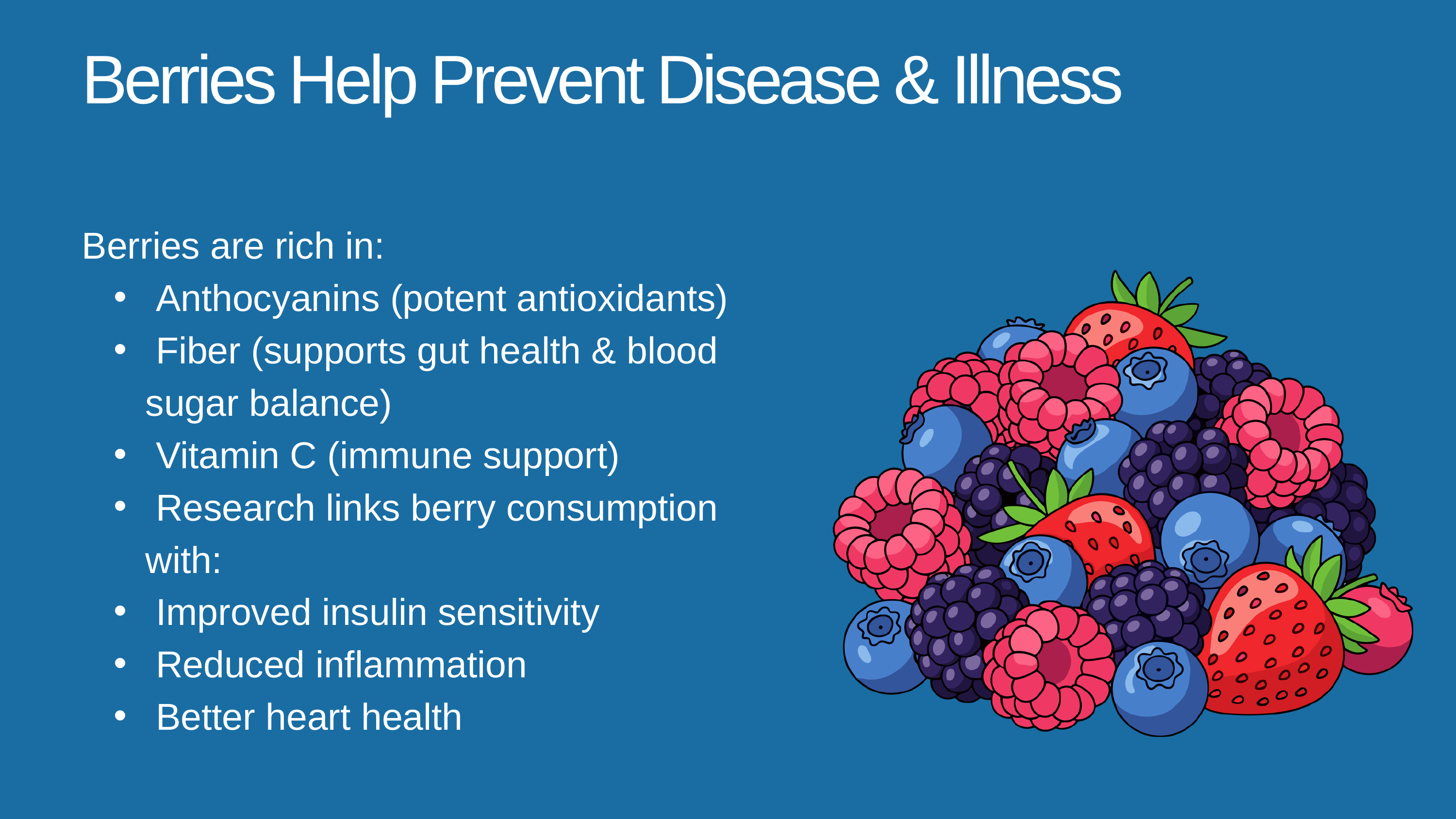

Berries Help Prevent Disease & Illness
Berries are rich in:​
 Anthocyanins (potent antioxidants)​
 Fiber (supports gut health & blood sugar balance)​
 Vitamin C (immune support)​
 Research links berry consumption with:​
 Improved insulin sensitivity​
 Reduced inflammation​
 Better heart health​